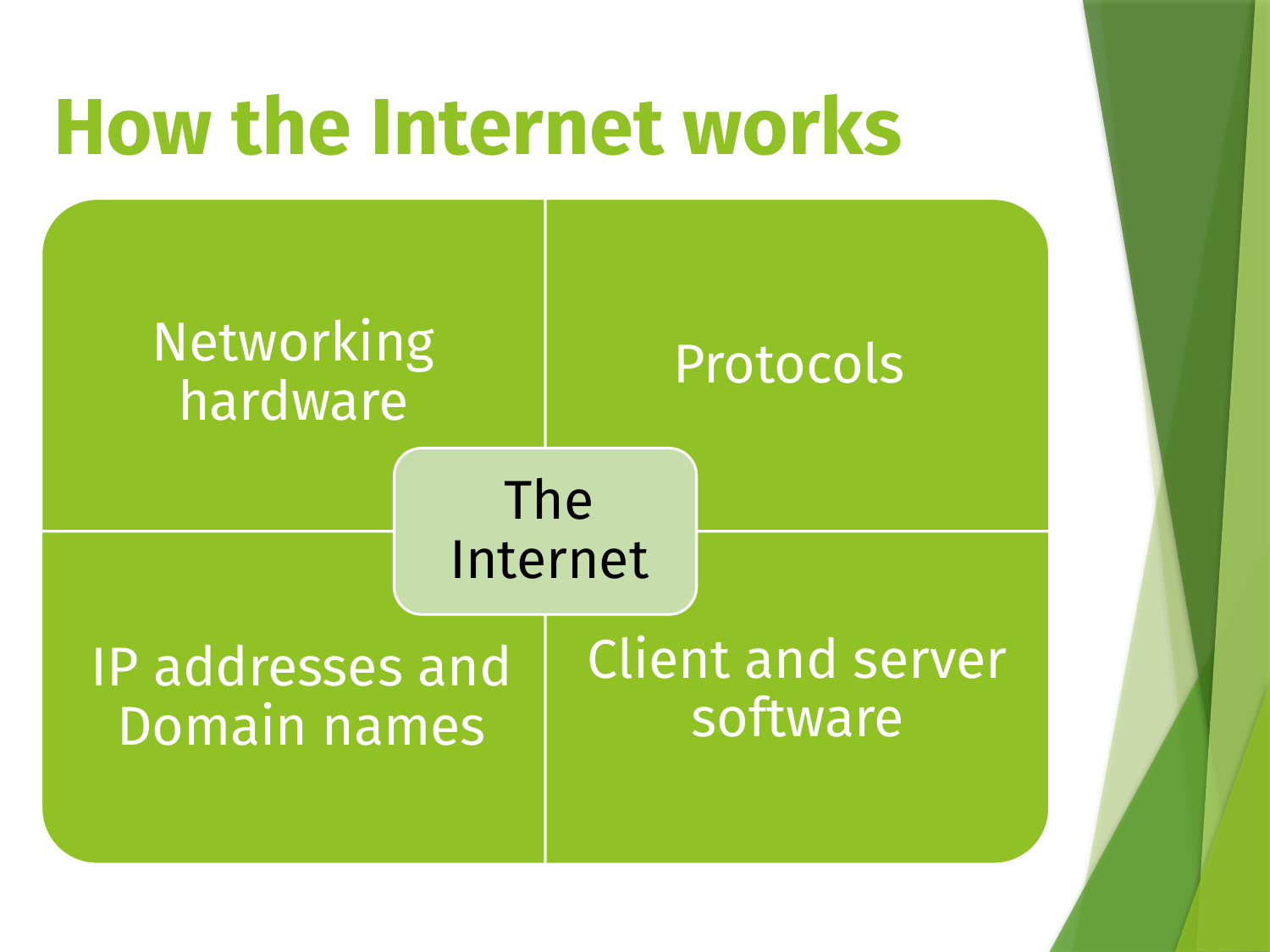

# How the Internet works
Networking hardware
Protocols
IP addresses and Domain names
Client and server software
The Internet